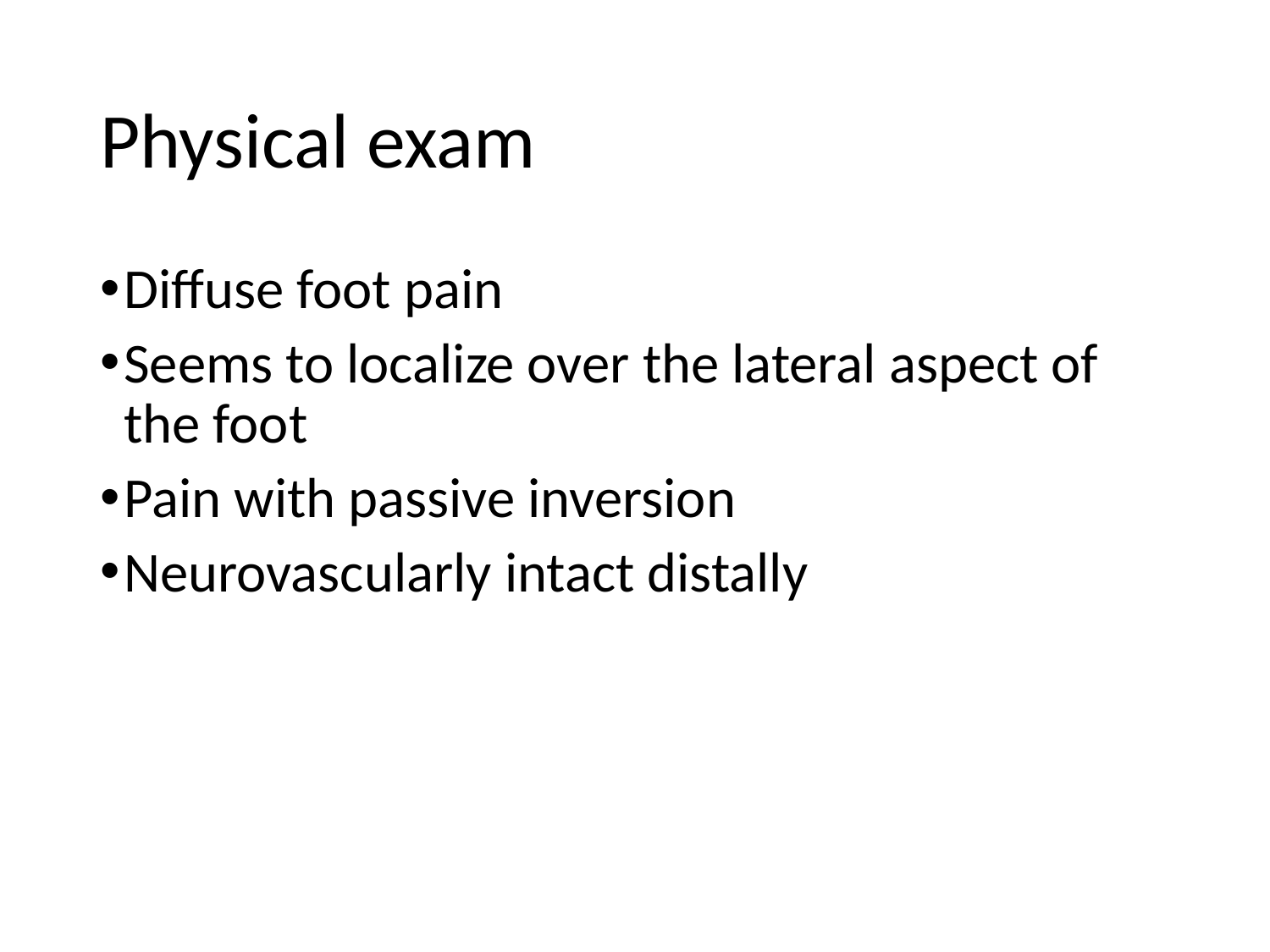

# Physical exam
Diffuse foot pain
Seems to localize over the lateral aspect of the foot
Pain with passive inversion
Neurovascularly intact distally